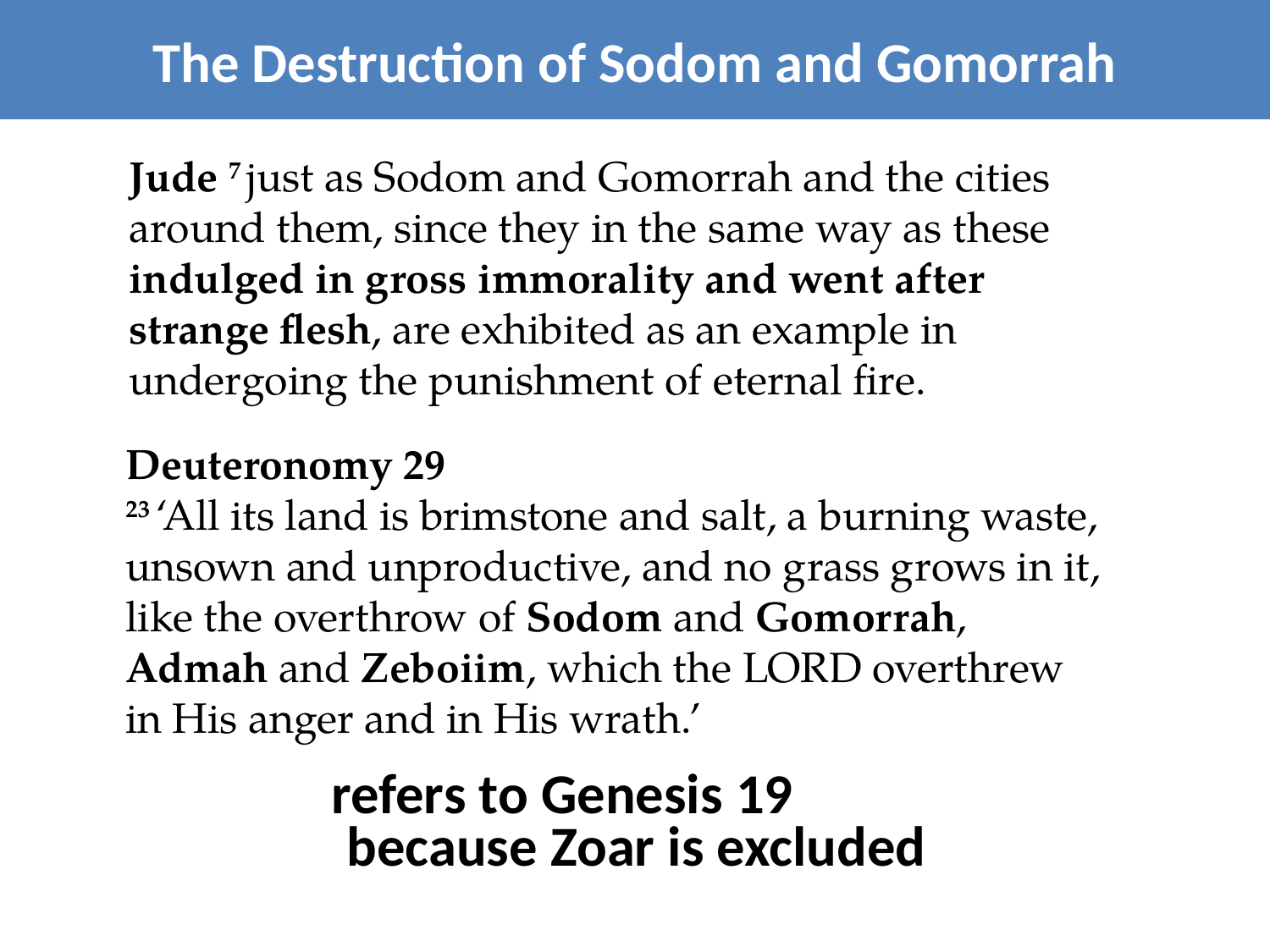

The Destruction of Sodom and Gomorrah
Jude 7 just as Sodom and Gomorrah and the cities around them, since they in the same way as these indulged in gross immorality and went after strange flesh, are exhibited as an example in undergoing the punishment of eternal fire.
Deuteronomy 29
23 ‘All its land is brimstone and salt, a burning waste, unsown and unproductive, and no grass grows in it, like the overthrow of Sodom and Gomorrah, Admah and Zeboiim, which the Lord overthrew in His anger and in His wrath.’
refers to Genesis 19
because Zoar is excluded